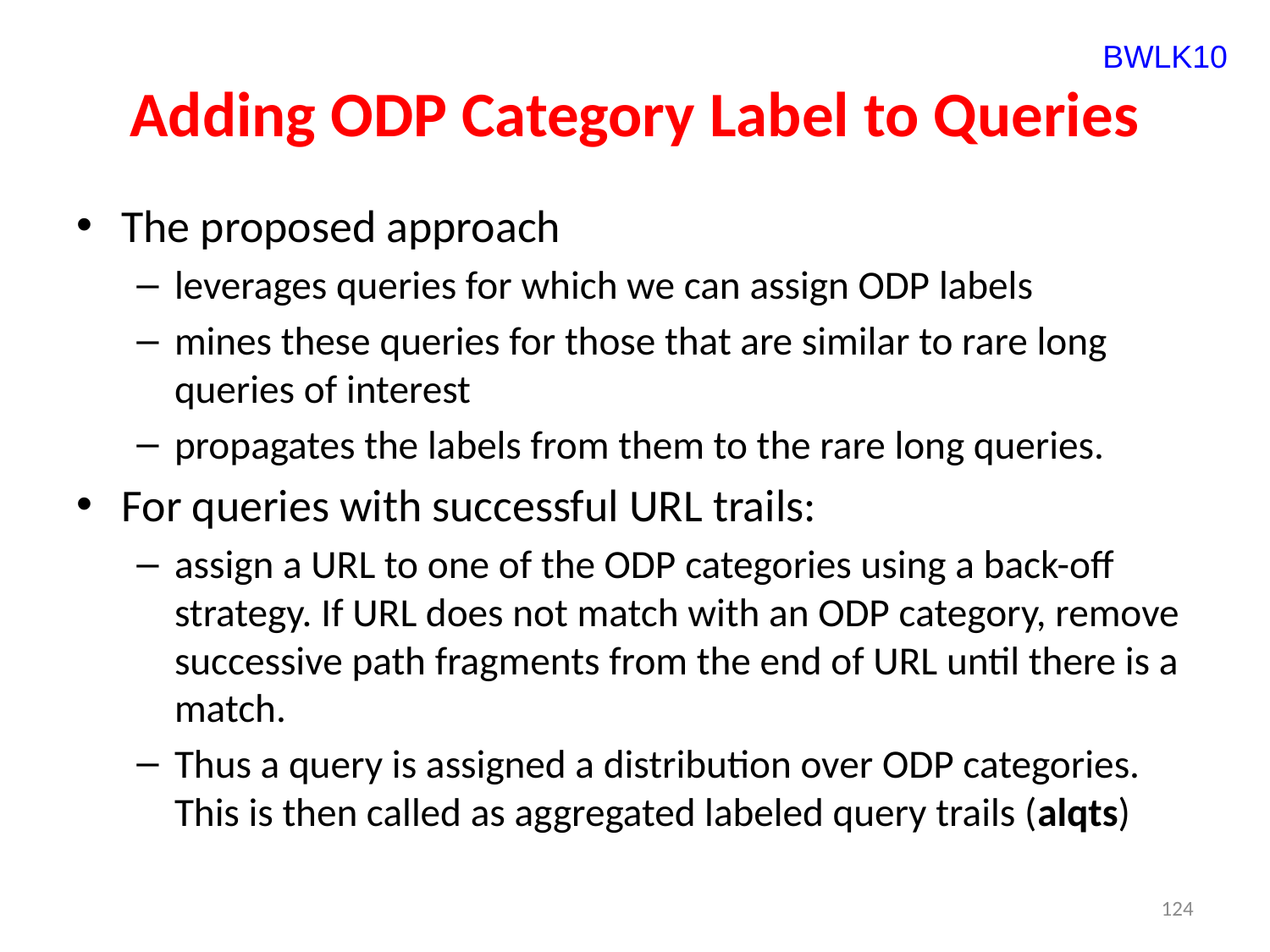

BWLK10
# Adding ODP Category Label to Queries
The proposed approach
leverages queries for which we can assign ODP labels
mines these queries for those that are similar to rare long queries of interest
propagates the labels from them to the rare long queries.
For queries with successful URL trails:
assign a URL to one of the ODP categories using a back-off strategy. If URL does not match with an ODP category, remove successive path fragments from the end of URL until there is a match.
Thus a query is assigned a distribution over ODP categories. This is then called as aggregated labeled query trails (alqts)